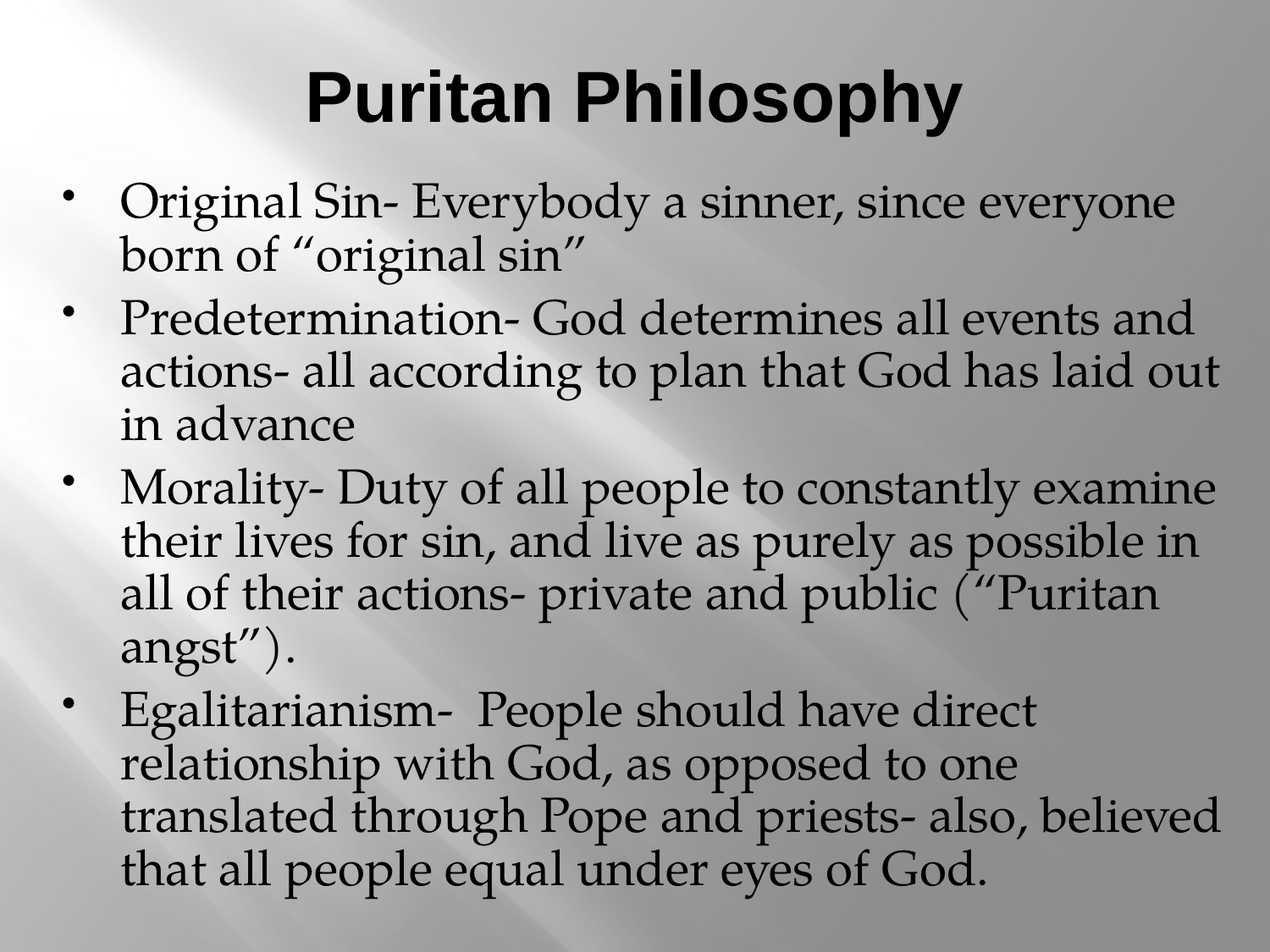

# Puritan Philosophy
Original Sin- Everybody a sinner, since everyone born of “original sin”
Predetermination- God determines all events and actions- all according to plan that God has laid out in advance
Morality- Duty of all people to constantly examine their lives for sin, and live as purely as possible in all of their actions- private and public (“Puritan angst”).
Egalitarianism-  People should have direct relationship with God, as opposed to one translated through Pope and priests- also, believed that all people equal under eyes of God.